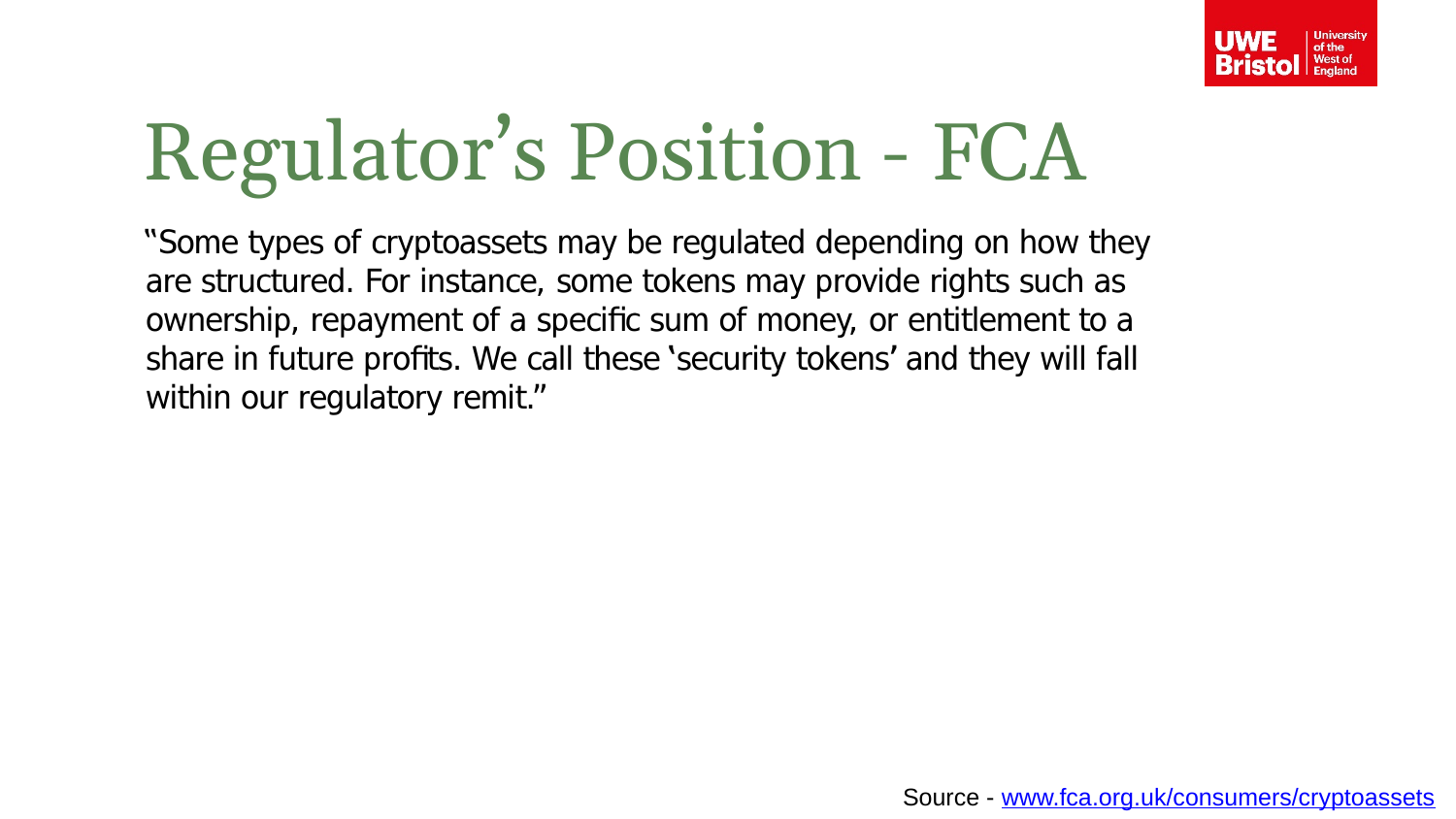

Regulator’s Position - FCA
“Some types of cryptoassets may be regulated depending on how they are structured. For instance, some tokens may provide rights such as ownership, repayment of a specific sum of money, or entitlement to a share in future profits. We call these ‘security tokens’ and they will fall within our regulatory remit.”

Source - www.fca.org.uk/consumers/cryptoassets